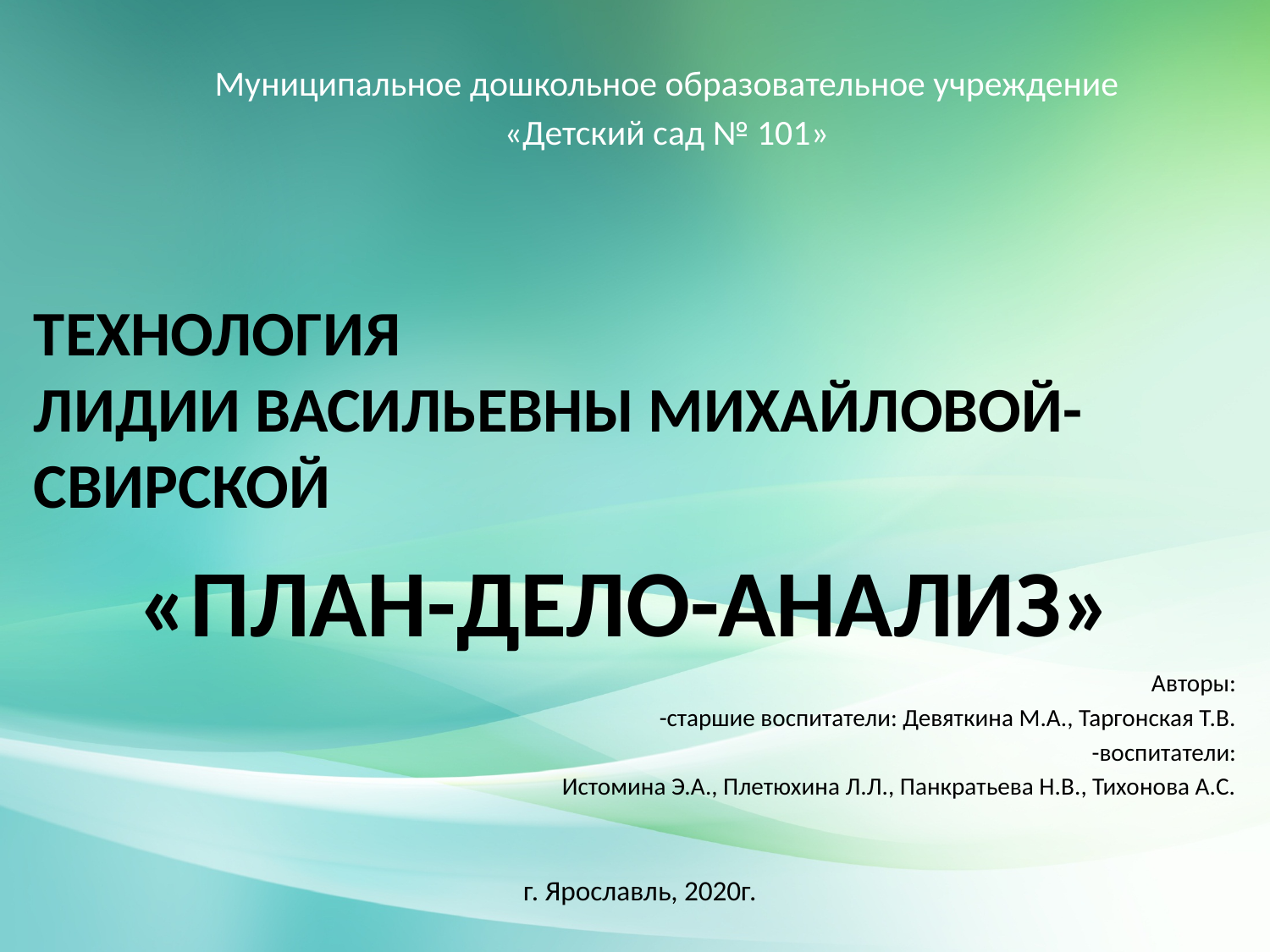

Муниципальное дошкольное образовательное учреждение
«Детский сад № 101»
# Технология ЛИДИИ ВАСИЛЬЕВНЫ Михайловой-Свирской «План-дело-анализ»

Авторы:
-старшие воспитатели: Девяткина М.А., Таргонская Т.В.
-воспитатели:
Истомина Э.А., Плетюхина Л.Л., Панкратьева Н.В., Тихонова А.С.

г. Ярославль, 2020г.